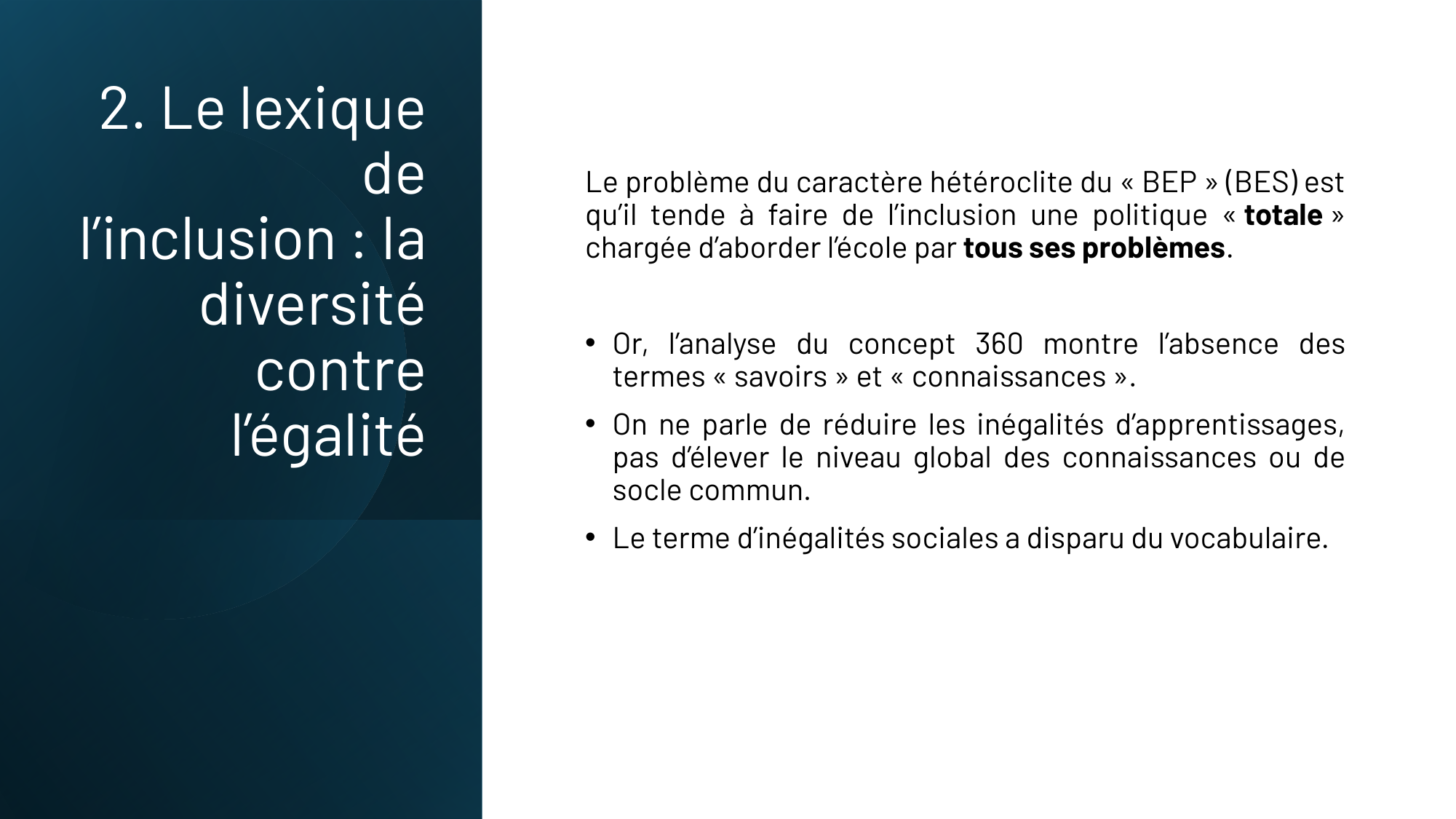

# 2. Le lexique de l’inclusion : la diversité contre l’égalité
Le problème du caractère hétéroclite du « BEP » (BES) est qu’il tende à faire de l’inclusion une politique « totale » chargée d’aborder l’école par tous ses problèmes.

Or, l’analyse du concept 360 montre l’absence des termes « savoirs » et « connaissances ».
On ne parle de réduire les inégalités d’apprentissages, pas d’élever le niveau global des connaissances ou de socle commun.
Le terme d’inégalités sociales a disparu du vocabulaire.